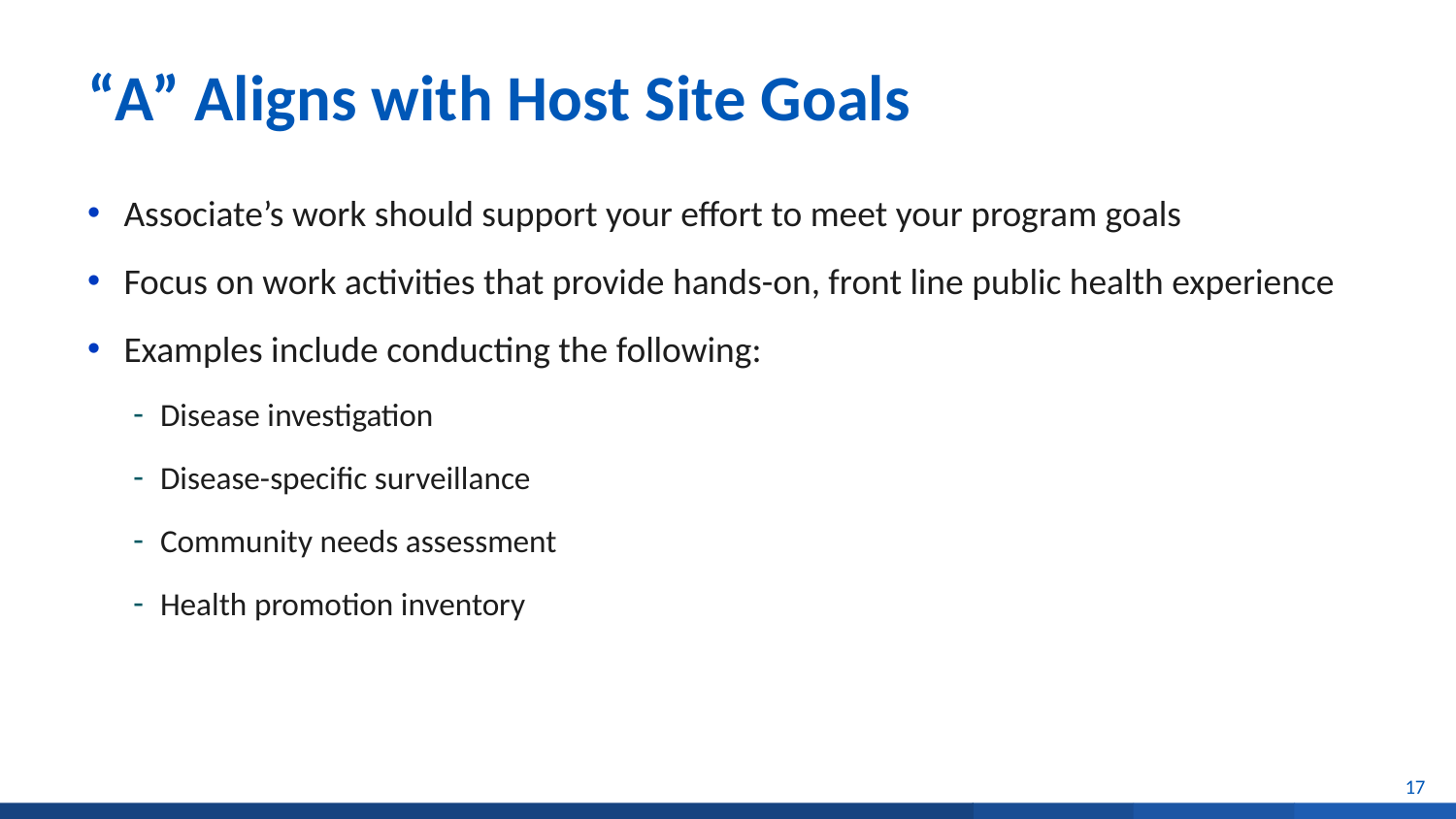

# “A” Aligns with Host Site Goals
Associate’s work should support your effort to meet your program goals
Focus on work activities that provide hands-on, front line public health experience
Examples include conducting the following:
Disease investigation
Disease-specific surveillance
Community needs assessment
Health promotion inventory
17